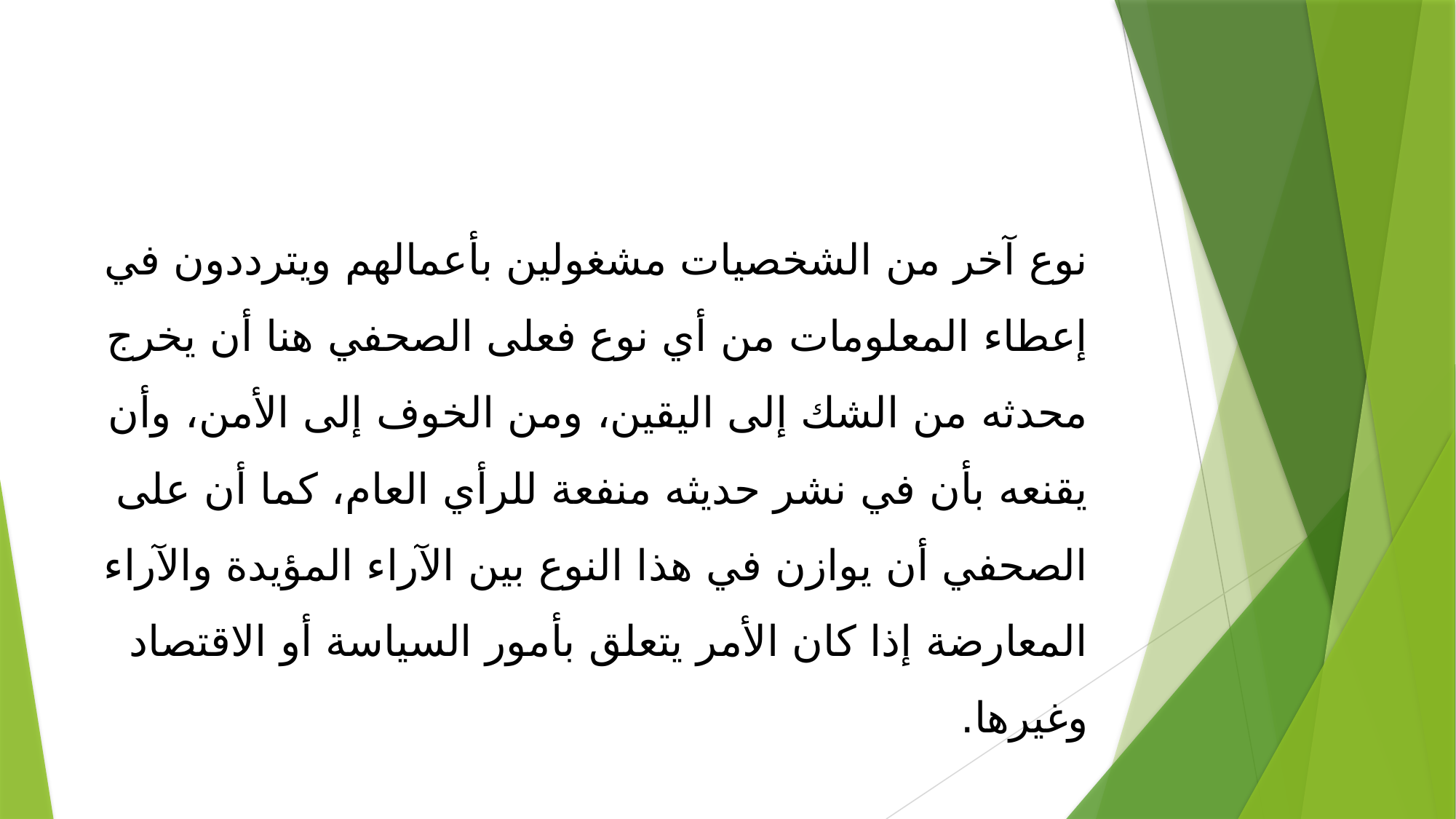

نوع آخر من الشخصيات مشغولين بأعمالهم ويترددون في إعطاء المعلومات من أي نوع فعلى الصحفي هنا أن يخرج محدثه من الشك إلى اليقين، ومن الخوف إلى الأمن، وأن يقنعه بأن في نشر حديثه منفعة للرأي العام، كما أن على الصحفي أن يوازن في هذا النوع بين الآراء المؤيدة والآراء المعارضة إذا كان الأمر يتعلق بأمور السياسة أو الاقتصاد وغيرها.